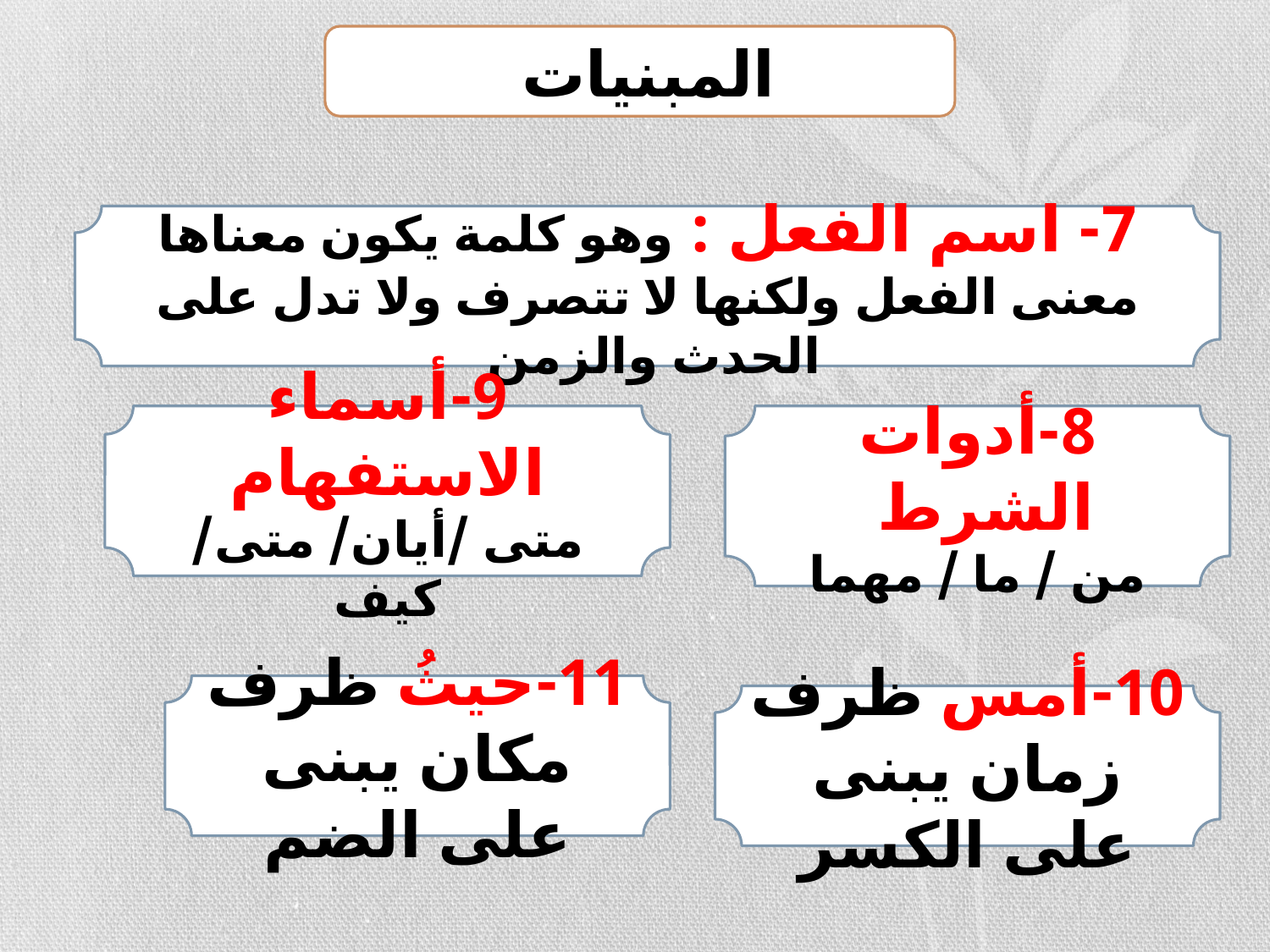

المبنيات
7- اسم الفعل : وهو كلمة يكون معناها معنى الفعل ولكنها لا تتصرف ولا تدل على الحدث والزمن
9-أسماء الاستفهام
متى /أيان/ متى/ كيف
8-أدوات الشرط
من / ما / مهما
11-حيثُ ظرف مكان يبنى على الضم
10-أمس ظرف زمان يبنى على الكسر